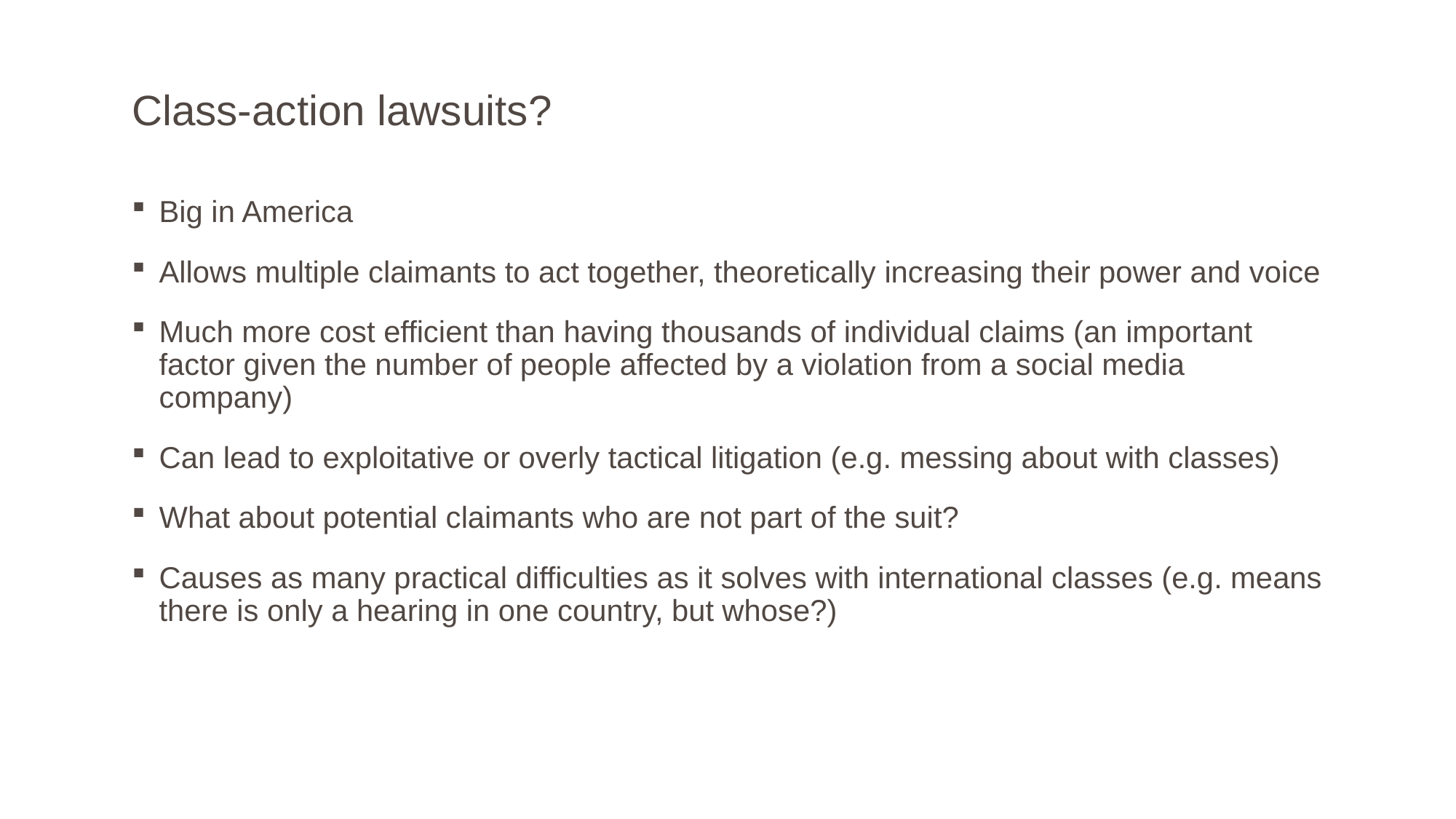

Class-action lawsuits?
Big in America
Allows multiple claimants to act together, theoretically increasing their power and voice
Much more cost efficient than having thousands of individual claims (an important factor given the number of people affected by a violation from a social media company)
Can lead to exploitative or overly tactical litigation (e.g. messing about with classes)
What about potential claimants who are not part of the suit?
Causes as many practical difficulties as it solves with international classes (e.g. means there is only a hearing in one country, but whose?)